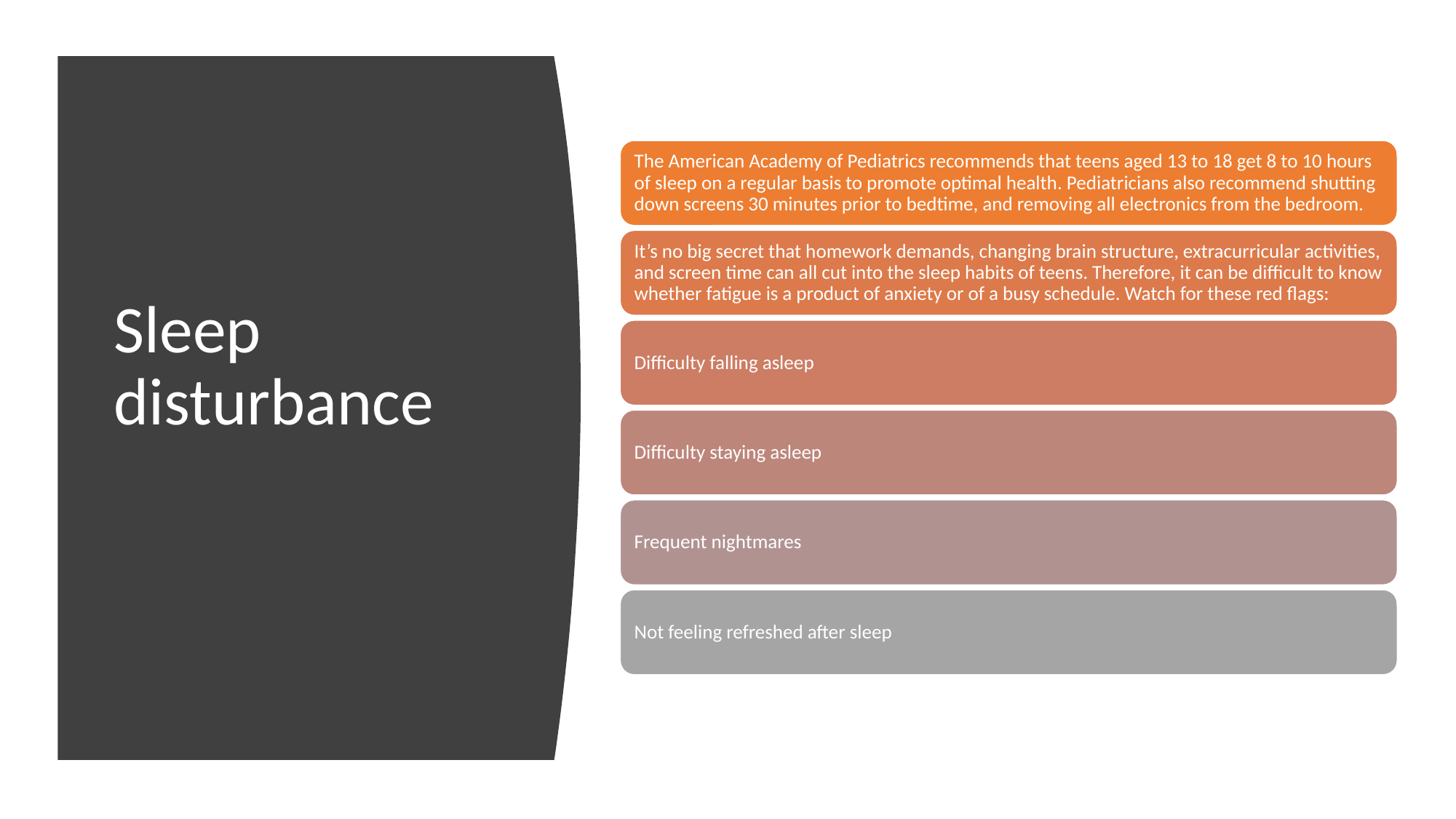

The American Academy of Pediatrics recommends that teens aged 13 to 18 get 8 to 10 hours of sleep on a regular basis to promote optimal health. Pediatricians also recommend shutting down screens 30 minutes prior to bedtime, and removing all electronics from the bedroom.
It’s no big secret that homework demands, changing brain structure, extracurricular activities, and screen time can all cut into the sleep habits of teens. Therefore, it can be difficult to know whether fatigue is a product of anxiety or of a busy schedule. Watch for these red flags:
Difficulty falling asleep
Difficulty staying asleep
Frequent nightmares
Not feeling refreshed after sleep

# Sleep disturbance